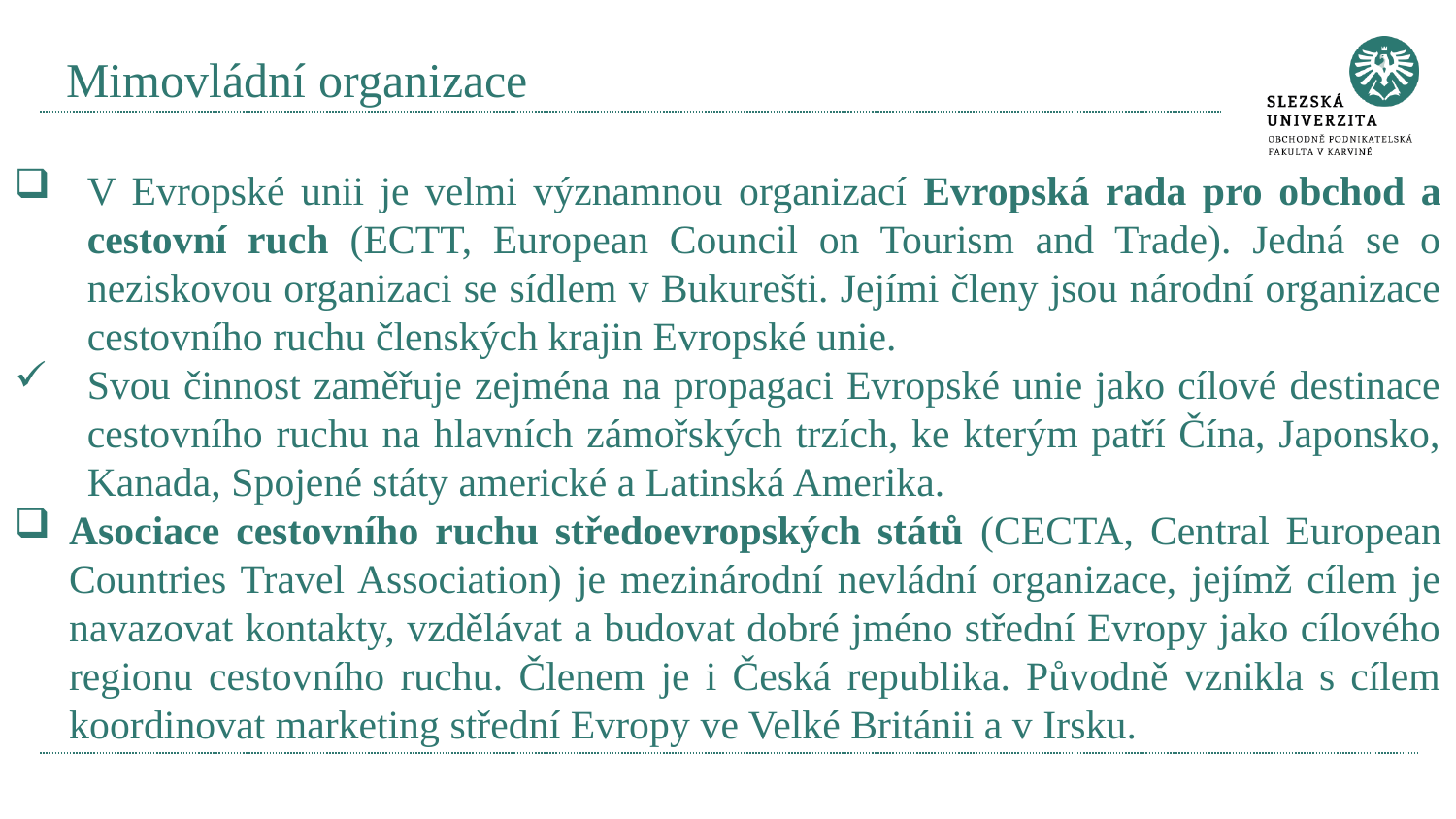

# Mimovládní organizace
V Evropské unii je velmi významnou organizací Evropská rada pro obchod a cestovní ruch (ECTT, European Council on Tourism and Trade). Jedná se o neziskovou organizaci se sídlem v Bukurešti. Jejími členy jsou národní organizace cestovního ruchu členských krajin Evropské unie.
Svou činnost zaměřuje zejména na propagaci Evropské unie jako cílové destinace cestovního ruchu na hlavních zámořských trzích, ke kterým patří Čína, Japonsko, Kanada, Spojené státy americké a Latinská Amerika.
Asociace cestovního ruchu středoevropských států (CECTA, Central European Countries Travel Association) je mezinárodní nevládní organizace, jejímž cílem je navazovat kontakty, vzdělávat a budovat dobré jméno střední Evropy jako cílového regionu cestovního ruchu. Členem je i Česká republika. Původně vznikla s cílem koordinovat marketing střední Evropy ve Velké Británii a v Irsku.